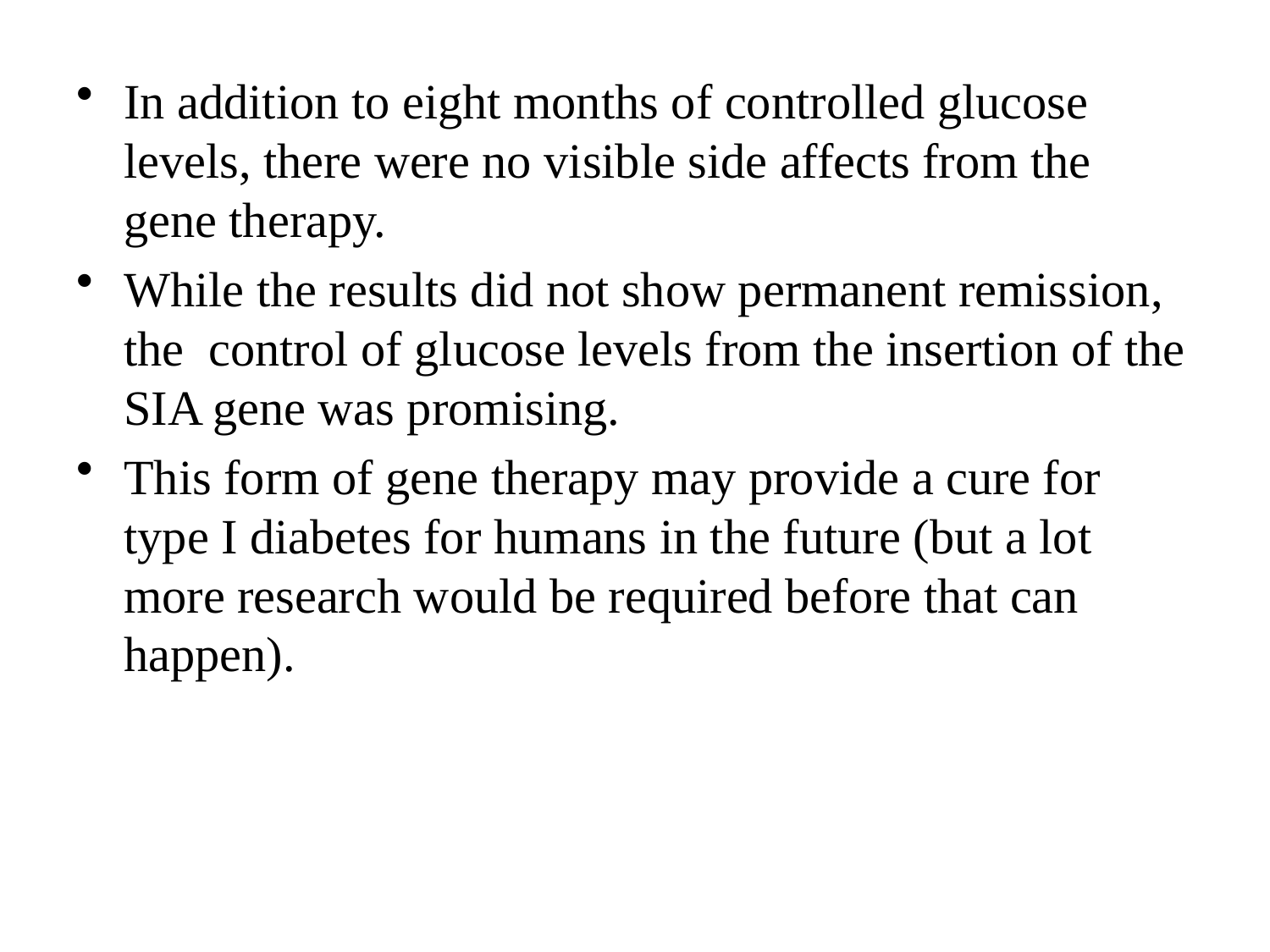

In addition to eight months of controlled glucose levels, there were no visible side affects from the gene therapy.
While the results did not show permanent remission, the  control of glucose levels from the insertion of the SIA gene was promising.
This form of gene therapy may provide a cure for type I diabetes for humans in the future (but a lot more research would be required before that can happen).